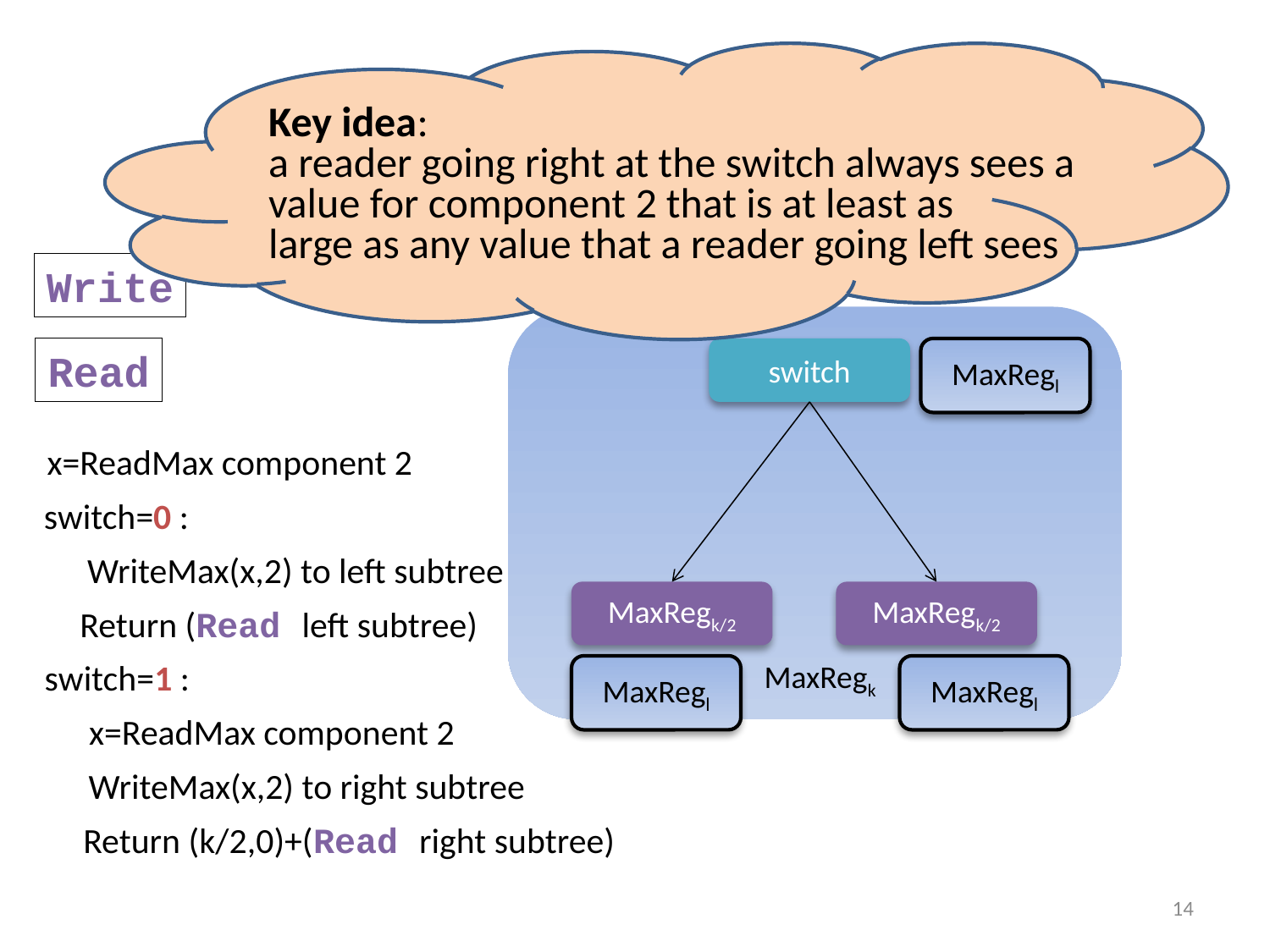

# A 2-component max array

Key idea:
a reader going right at the switch always sees a value for component 2 that is at least as
large as any value that a reader going left sees
Write

Read
switch
MaxRegl
x=ReadMax component 2
switch=0 :
WriteMax(x,2) to left subtree
MaxRegk/2
MaxRegk/2
Return (Read left subtree)
switch=1 :
MaxRegk

MaxRegl
MaxRegl
x=ReadMax component 2
WriteMax(x,2) to right subtree
Return (k/2,0)+(Read right subtree)
14